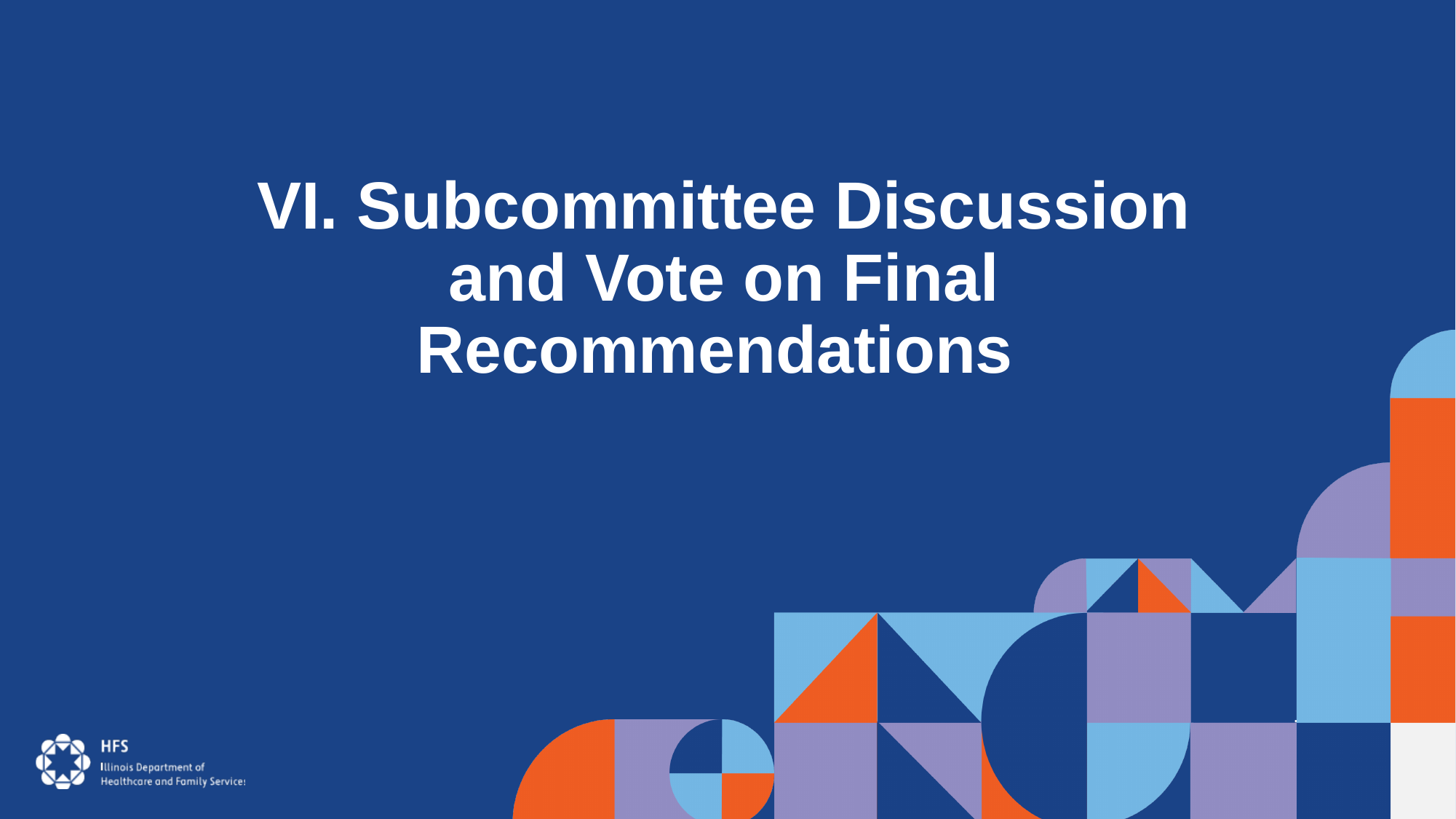

# VI. Subcommittee Discussion and Vote on Final Recommendations